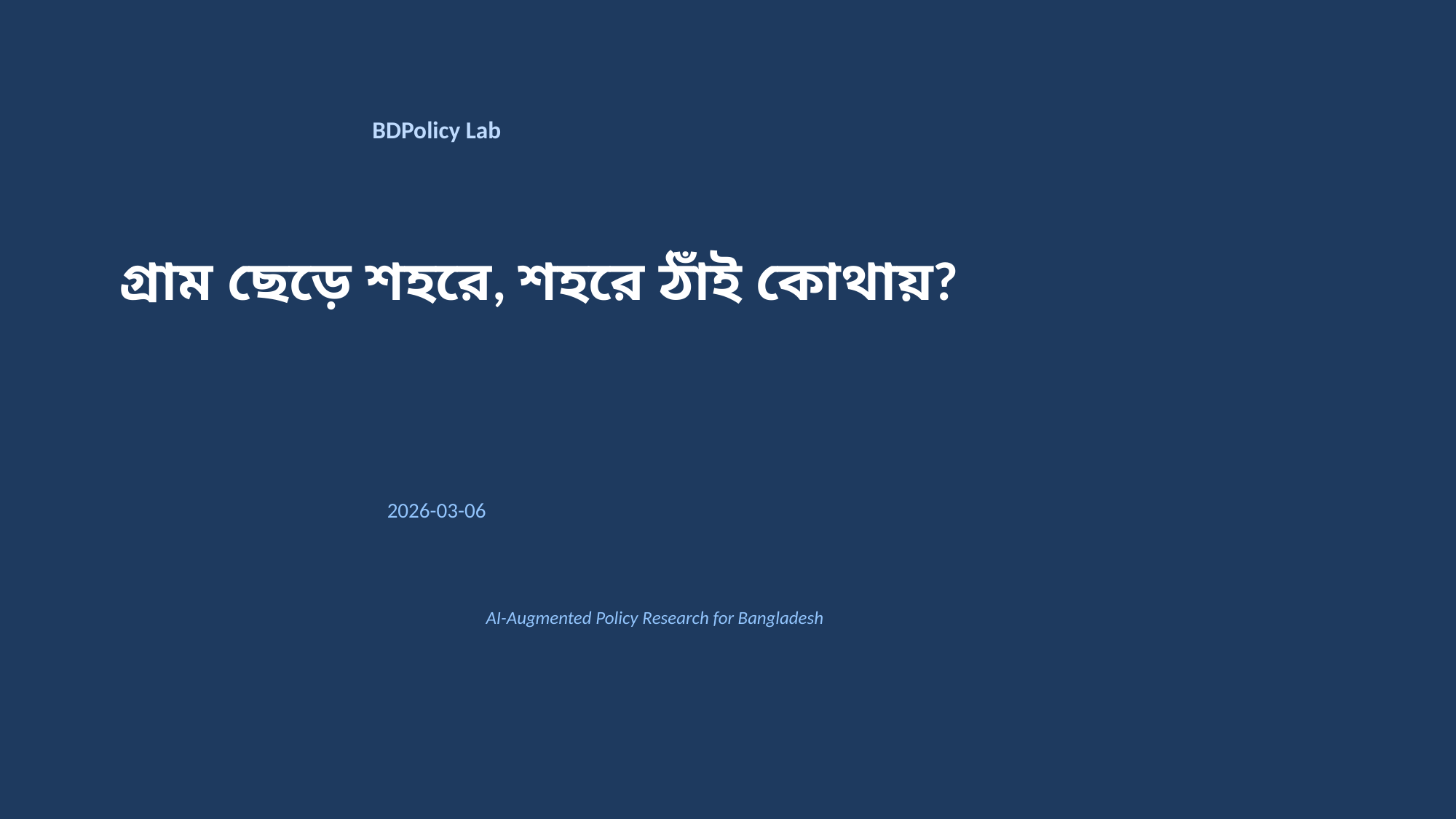

BDPolicy Lab
গ্রাম ছেড়ে শহরে, শহরে ঠাঁই কোথায়?
2026-03-06
AI-Augmented Policy Research for Bangladesh